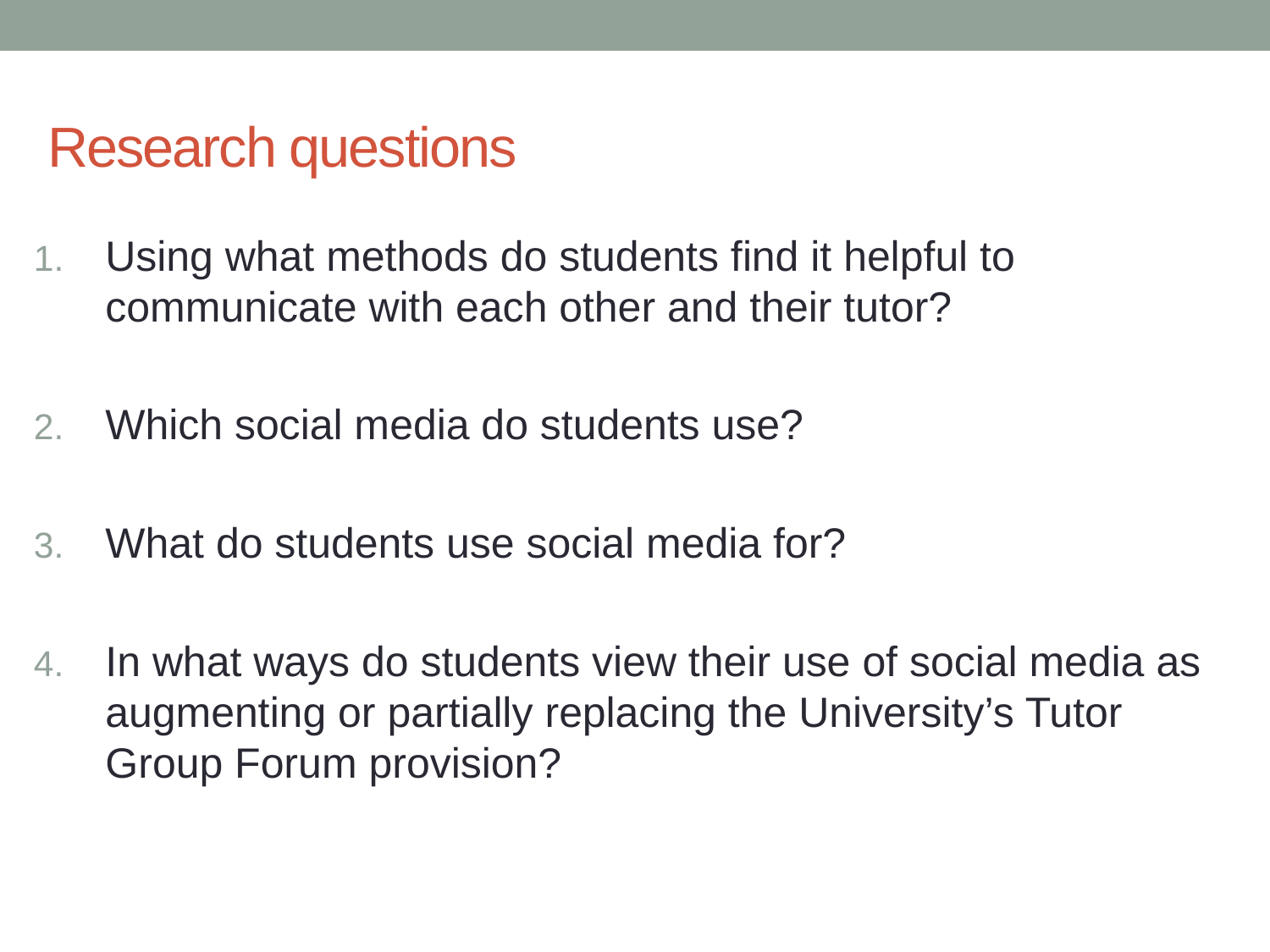

# Research questions
Using what methods do students find it helpful to communicate with each other and their tutor?

Which social media do students use?

What do students use social media for?

In what ways do students view their use of social media as augmenting or partially replacing the University’s Tutor Group Forum provision?